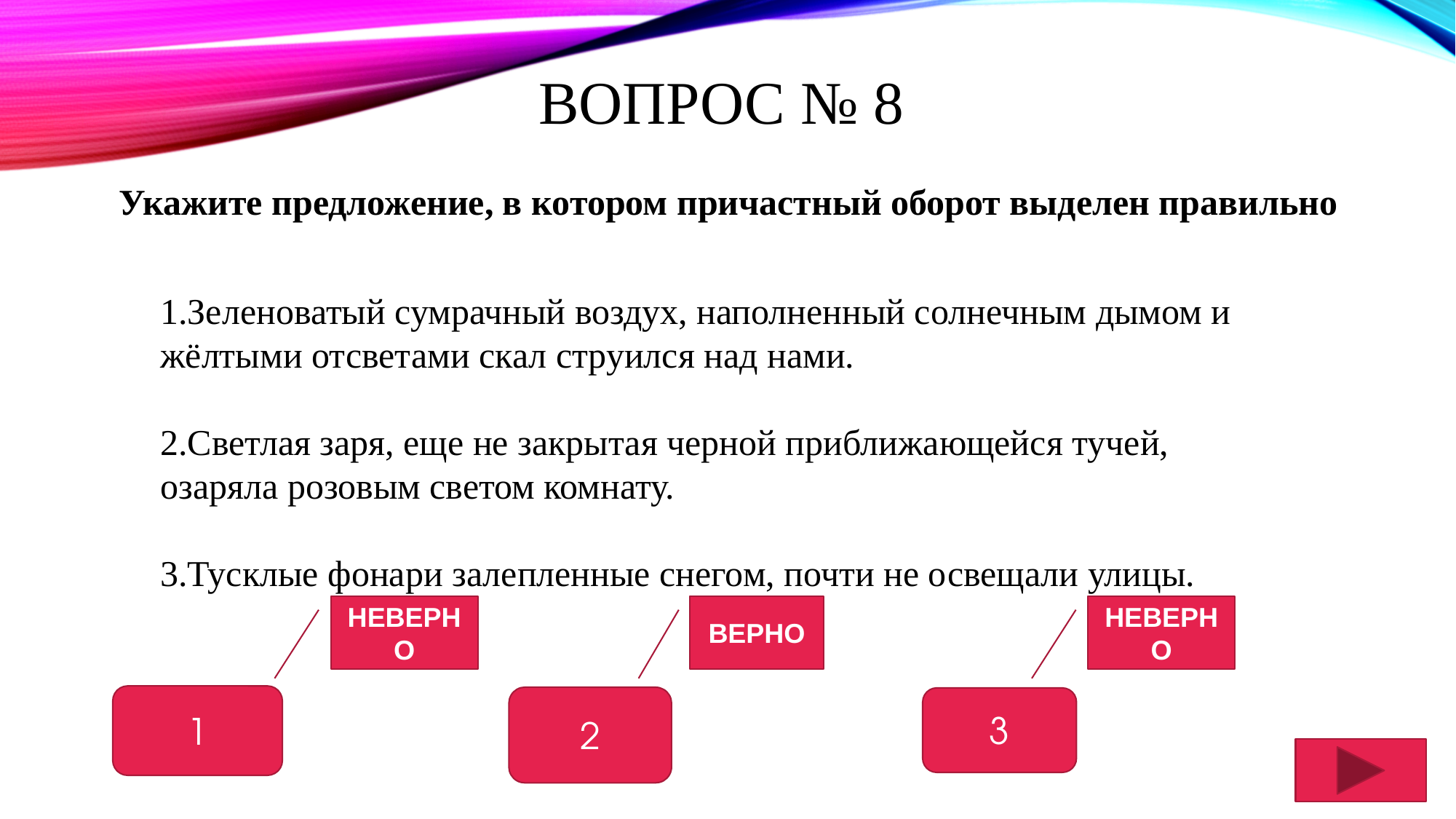

ВОПРОС № 8
Укажите предложение, в котором причастный оборот выделен правильно

1.Зеленоватый сумрачный воздух, наполненный солнечным дымом и жёлтыми отсветами скал струился над нами.

2.Светлая заря, еще не закрытая черной приближающейся тучей, озаряла розовым светом комнату.

3.Тусклые фонари залепленные снегом, почти не освещали улицы.
НЕВЕРНО
ВЕРНО
НЕВЕРНО
1
2
3